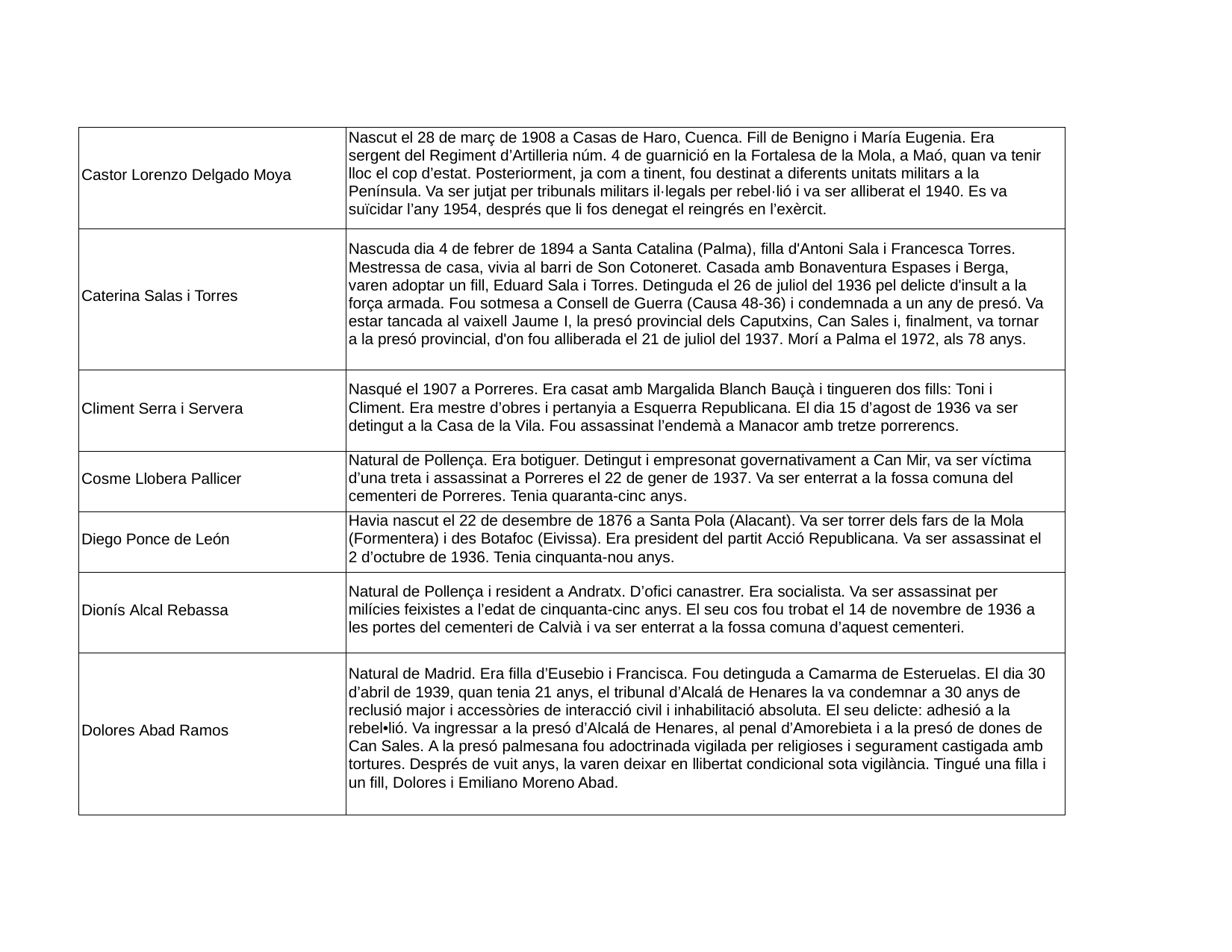

| Castor Lorenzo Delgado Moya | Nascut el 28 de març de 1908 a Casas de Haro, Cuenca. Fill de Benigno i María Eugenia. Era sergent del Regiment d’Artilleria núm. 4 de guarnició en la Fortalesa de la Mola, a Maó, quan va tenir lloc el cop d’estat. Posteriorment, ja com a tinent, fou destinat a diferents unitats militars a la Península. Va ser jutjat per tribunals militars il·legals per rebel·lió i va ser alliberat el 1940. Es va suïcidar l’any 1954, després que li fos denegat el reingrés en l’exèrcit. |
| --- | --- |
| Caterina Salas i Torres | Nascuda dia 4 de febrer de 1894 a Santa Catalina (Palma), filla d'Antoni Sala i Francesca Torres. Mestressa de casa, vivia al barri de Son Cotoneret. Casada amb Bonaventura Espases i Berga, varen adoptar un fill, Eduard Sala i Torres. Detinguda el 26 de juliol del 1936 pel delicte d'insult a la força armada. Fou sotmesa a Consell de Guerra (Causa 48-36) i condemnada a un any de presó. Va estar tancada al vaixell Jaume I, la presó provincial dels Caputxins, Can Sales i, finalment, va tornar a la presó provincial, d'on fou alliberada el 21 de juliol del 1937. Morí a Palma el 1972, als 78 anys. |
| Climent Serra i Servera | Nasqué el 1907 a Porreres. Era casat amb Margalida Blanch Bauçà i tingueren dos fills: Toni i Climent. Era mestre d’obres i pertanyia a Esquerra Republicana. El dia 15 d’agost de 1936 va ser detingut a la Casa de la Vila. Fou assassinat l’endemà a Manacor amb tretze porrerencs. |
| Cosme Llobera Pallicer | Natural de Pollença. Era botiguer. Detingut i empresonat governativament a Can Mir, va ser víctima d’una treta i assassinat a Porreres el 22 de gener de 1937. Va ser enterrat a la fossa comuna del cementeri de Porreres. Tenia quaranta-cinc anys. |
| Diego Ponce de León | Havia nascut el 22 de desembre de 1876 a Santa Pola (Alacant). Va ser torrer dels fars de la Mola (Formentera) i des Botafoc (Eivissa). Era president del partit Acció Republicana. Va ser assassinat el 2 d’octubre de 1936. Tenia cinquanta-nou anys. |
| Dionís Alcal Rebassa | Natural de Pollença i resident a Andratx. D’ofici canastrer. Era socialista. Va ser assassinat per milícies feixistes a l’edat de cinquanta-cinc anys. El seu cos fou trobat el 14 de novembre de 1936 a les portes del cementeri de Calvià i va ser enterrat a la fossa comuna d’aquest cementeri. |
| Dolores Abad Ramos | Natural de Madrid. Era filla d’Eusebio i Francisca. Fou detinguda a Camarma de Esteruelas. El dia 30 d’abril de 1939, quan tenia 21 anys, el tribunal d’Alcalá de Henares la va condemnar a 30 anys de reclusió major i accessòries de interacció civil i inhabilitació absoluta. El seu delicte: adhesió a la rebel•lió. Va ingressar a la presó d’Alcalá de Henares, al penal d’Amorebieta i a la presó de dones de Can Sales. A la presó palmesana fou adoctrinada vigilada per religioses i segurament castigada amb tortures. Després de vuit anys, la varen deixar en llibertat condicional sota vigilància. Tingué una filla i un fill, Dolores i Emiliano Moreno Abad. |